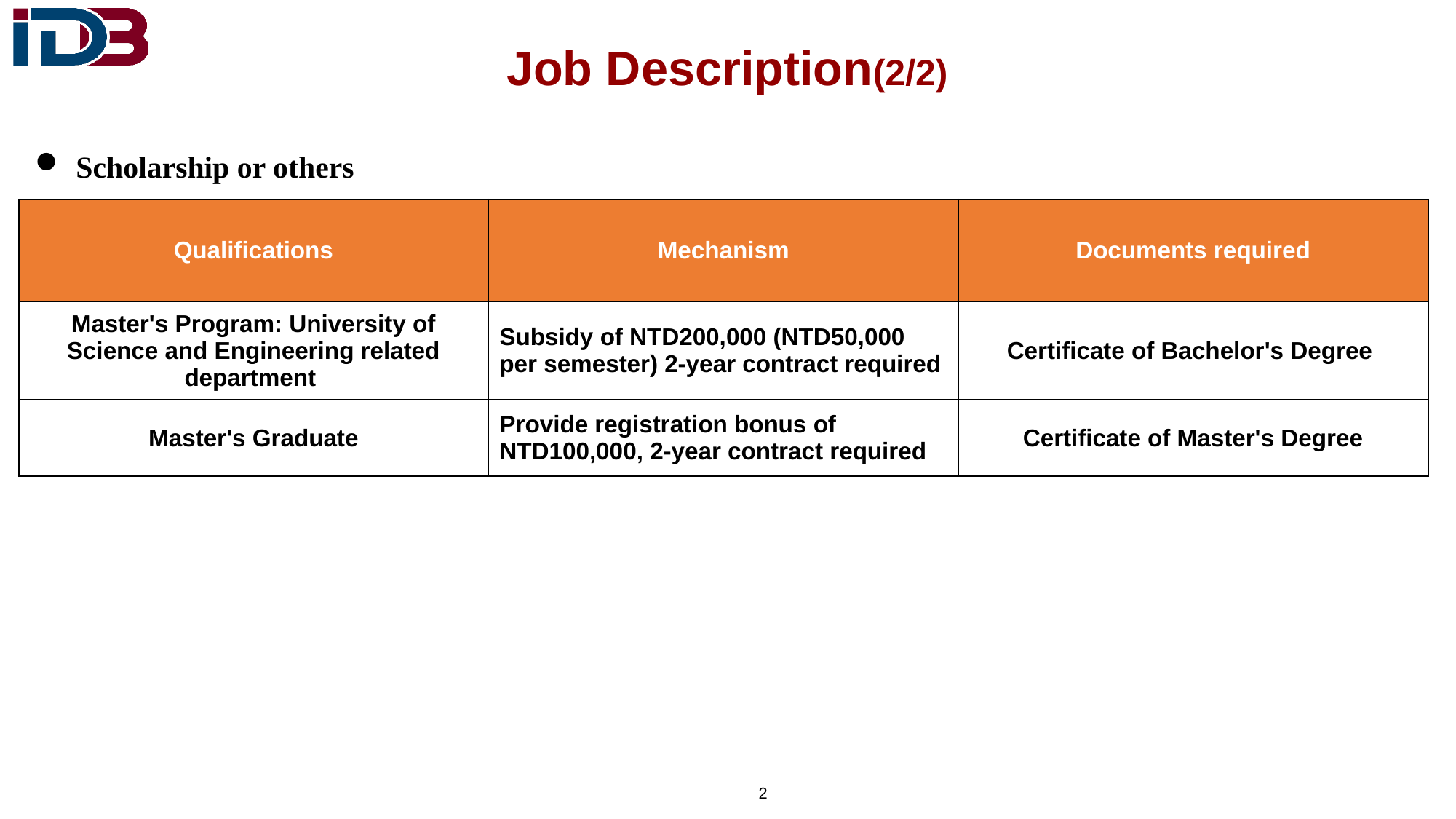

Job Description(2/2)
Scholarship or others
| Qualifications | Mechanism | Documents required |
| --- | --- | --- |
| Master's Program: University of Science and Engineering related department | Subsidy of NTD200,000 (NTD50,000 per semester) 2-year contract required | Certificate of Bachelor's Degree |
| Master's Graduate | Provide registration bonus of NTD100,000, 2-year contract required | Certificate of Master's Degree |
2
2